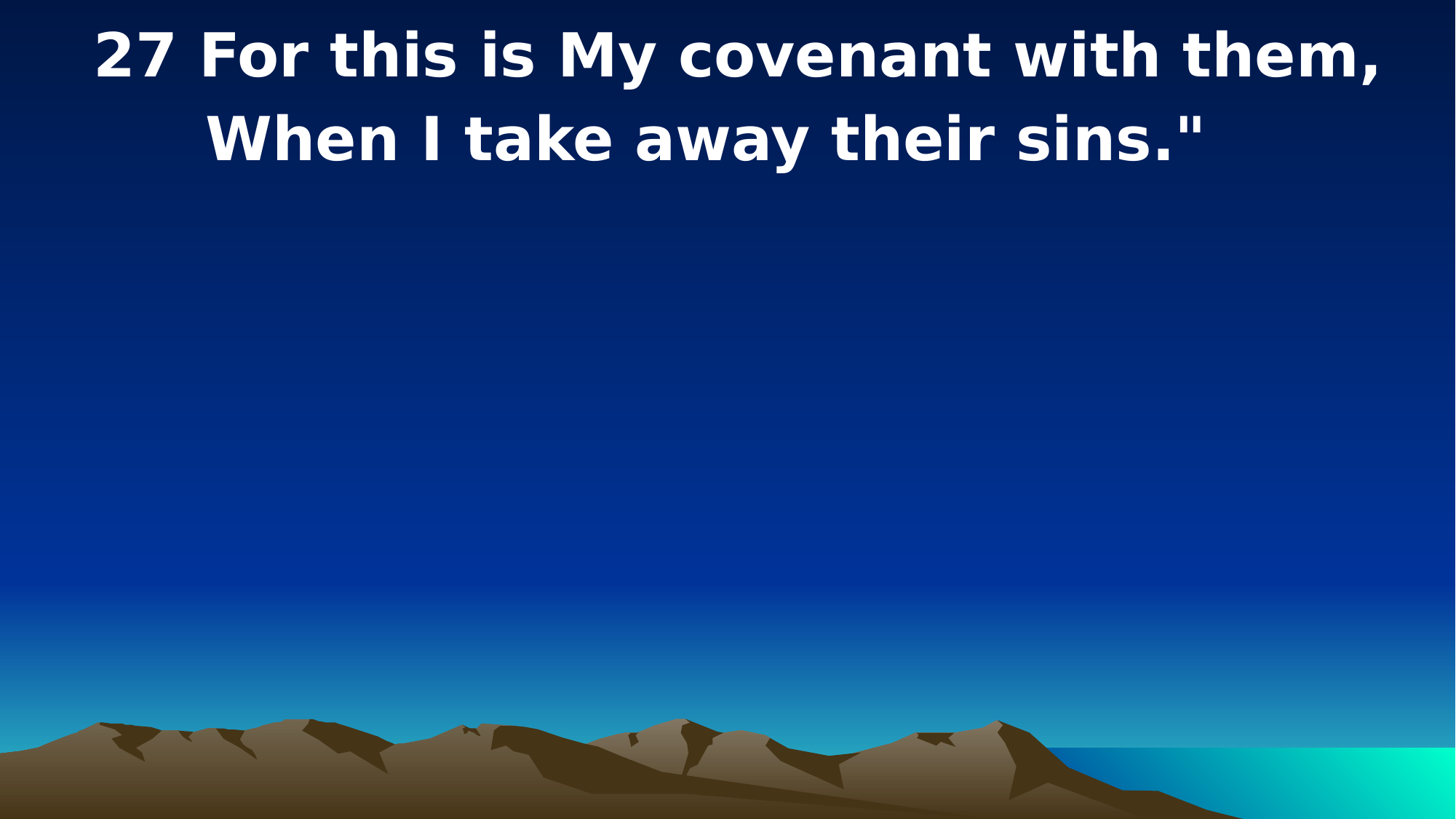

27 For this is My covenant with them, When I take away their sins."